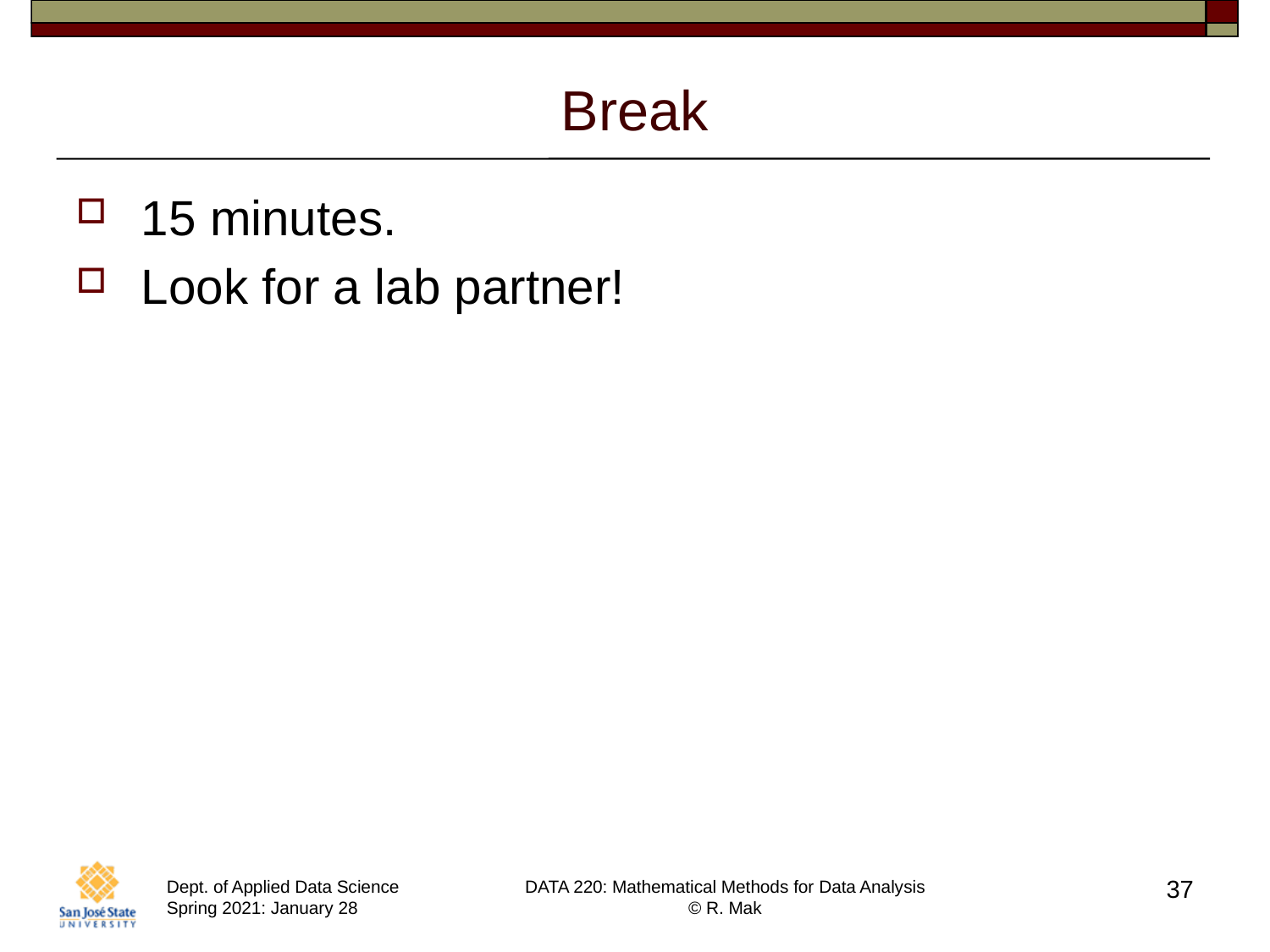

# Break
15 minutes.
Look for a lab partner!
37